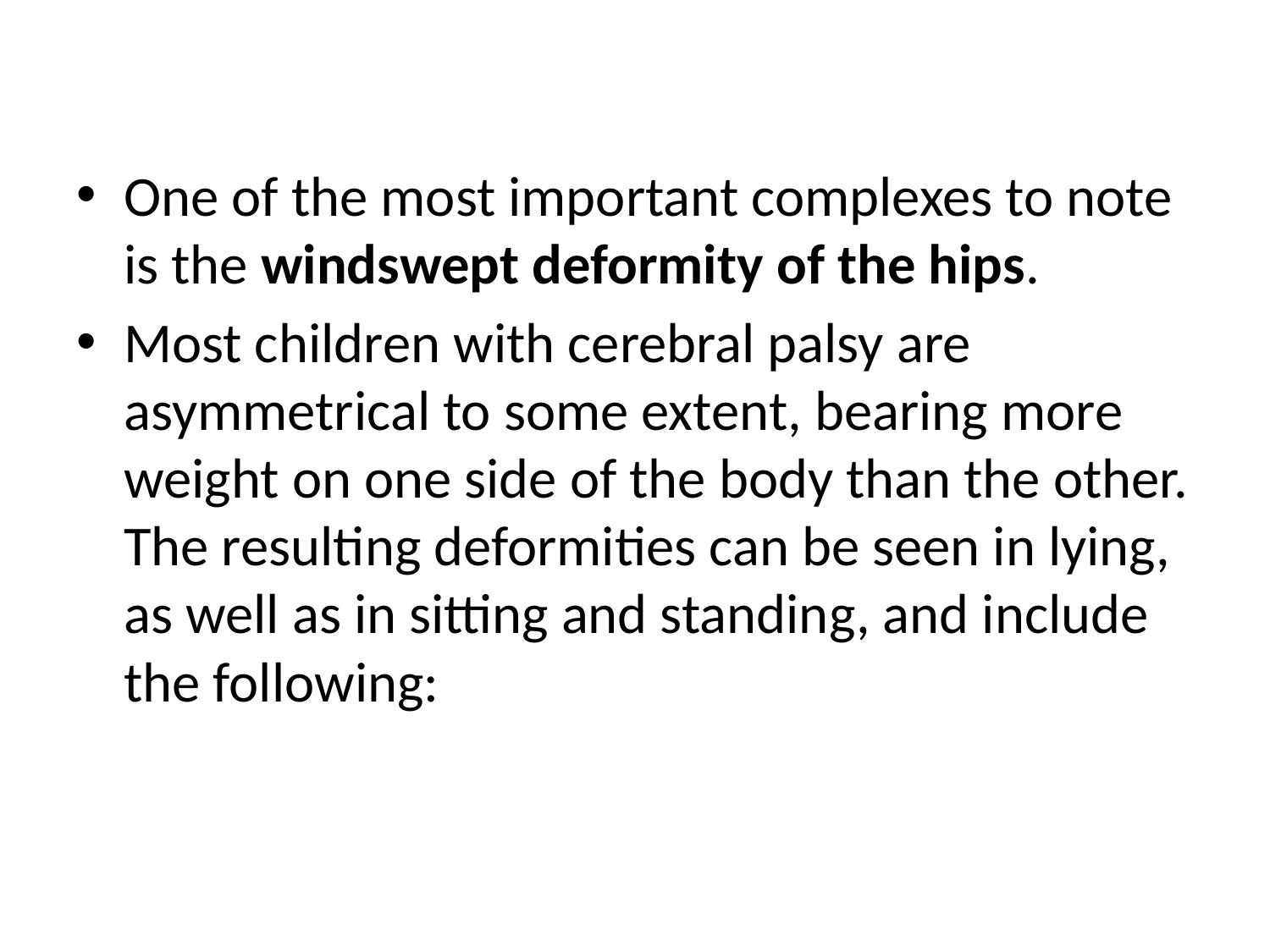

One of the most important complexes to note is the windswept deformity of the hips.
Most children with cerebral palsy are asymmetrical to some extent, bearing more weight on one side of the body than the other. The resulting deformities can be seen in lying, as well as in sitting and standing, and include the following: